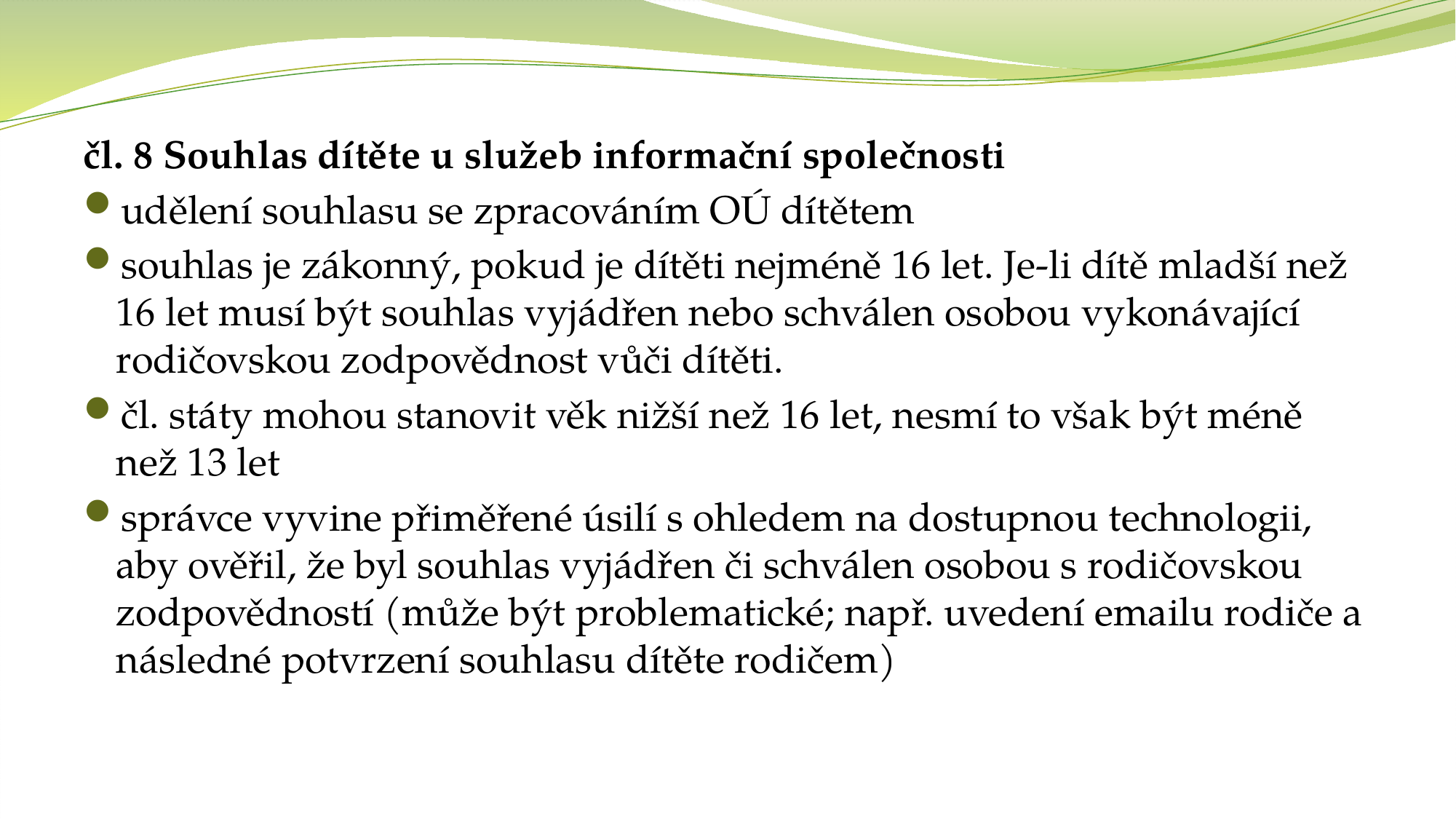

čl. 8 Souhlas dítěte u služeb informační společnosti
udělení souhlasu se zpracováním OÚ dítětem
souhlas je zákonný, pokud je dítěti nejméně 16 let. Je-li dítě mladší než 16 let musí být souhlas vyjádřen nebo schválen osobou vykonávající rodičovskou zodpovědnost vůči dítěti.
čl. státy mohou stanovit věk nižší než 16 let, nesmí to však být méně než 13 let
správce vyvine přiměřené úsilí s ohledem na dostupnou technologii, aby ověřil, že byl souhlas vyjádřen či schválen osobou s rodičovskou zodpovědností (může být problematické; např. uvedení emailu rodiče a následné potvrzení souhlasu dítěte rodičem)